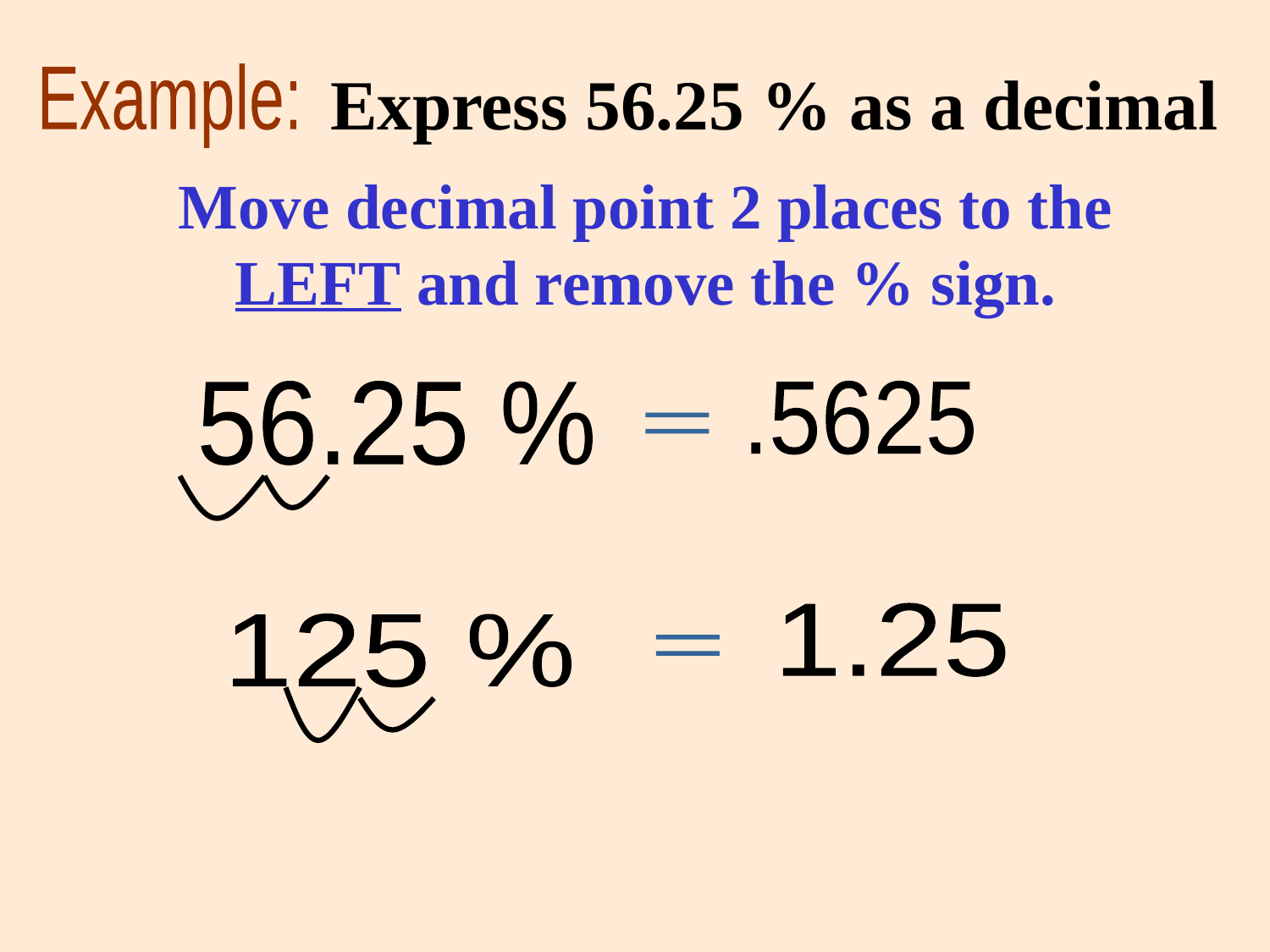

Express 56.25 % as a decimal
Example:
Move decimal point 2 places to the LEFT and remove the % sign.
56.25 %
.5625
=

1.25
125 %
=